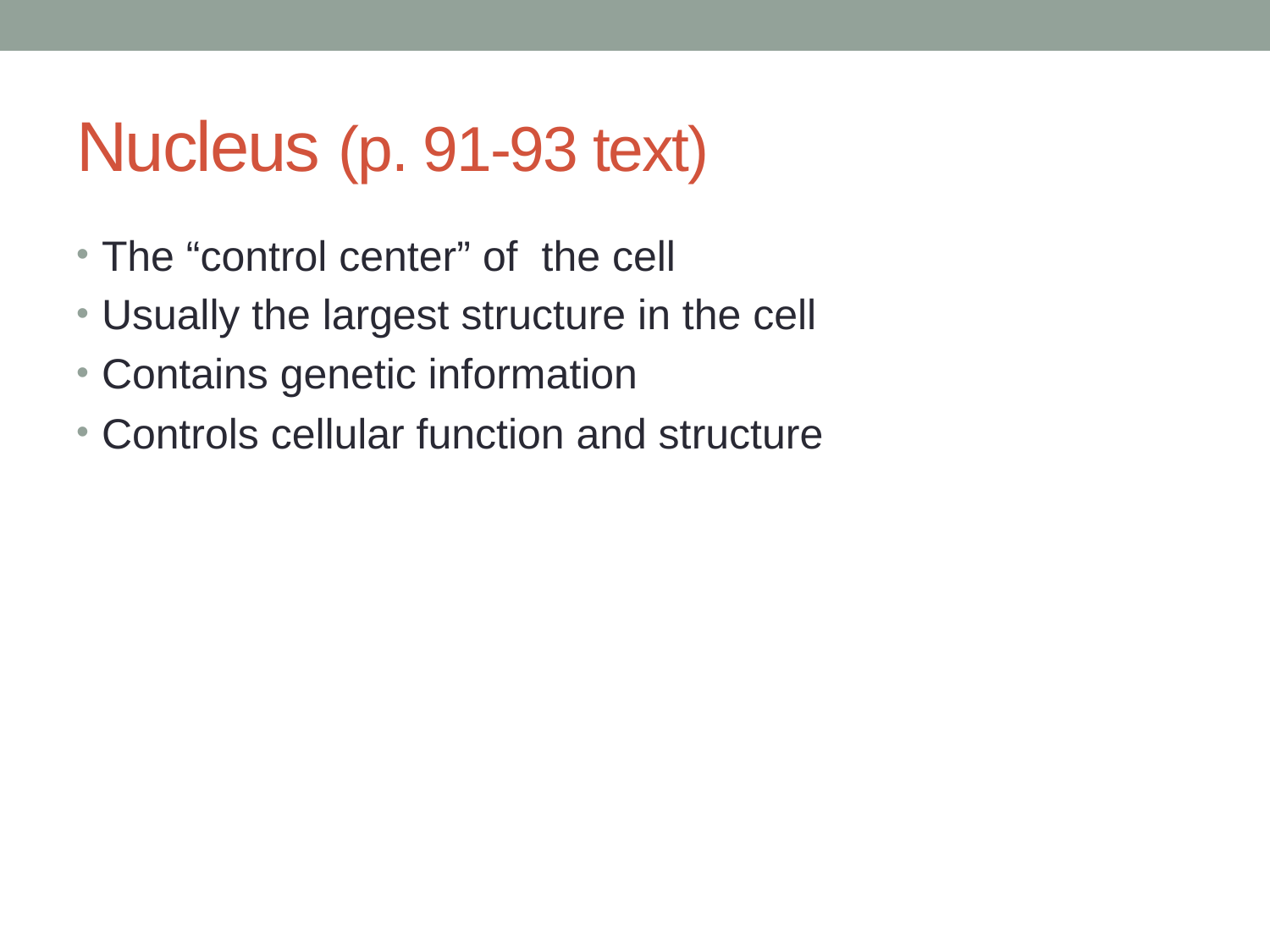

# Nucleus (p. 91-93 text)
The “control center” of  the cell
Usually the largest structure in the cell
Contains genetic information
Controls cellular function and structure